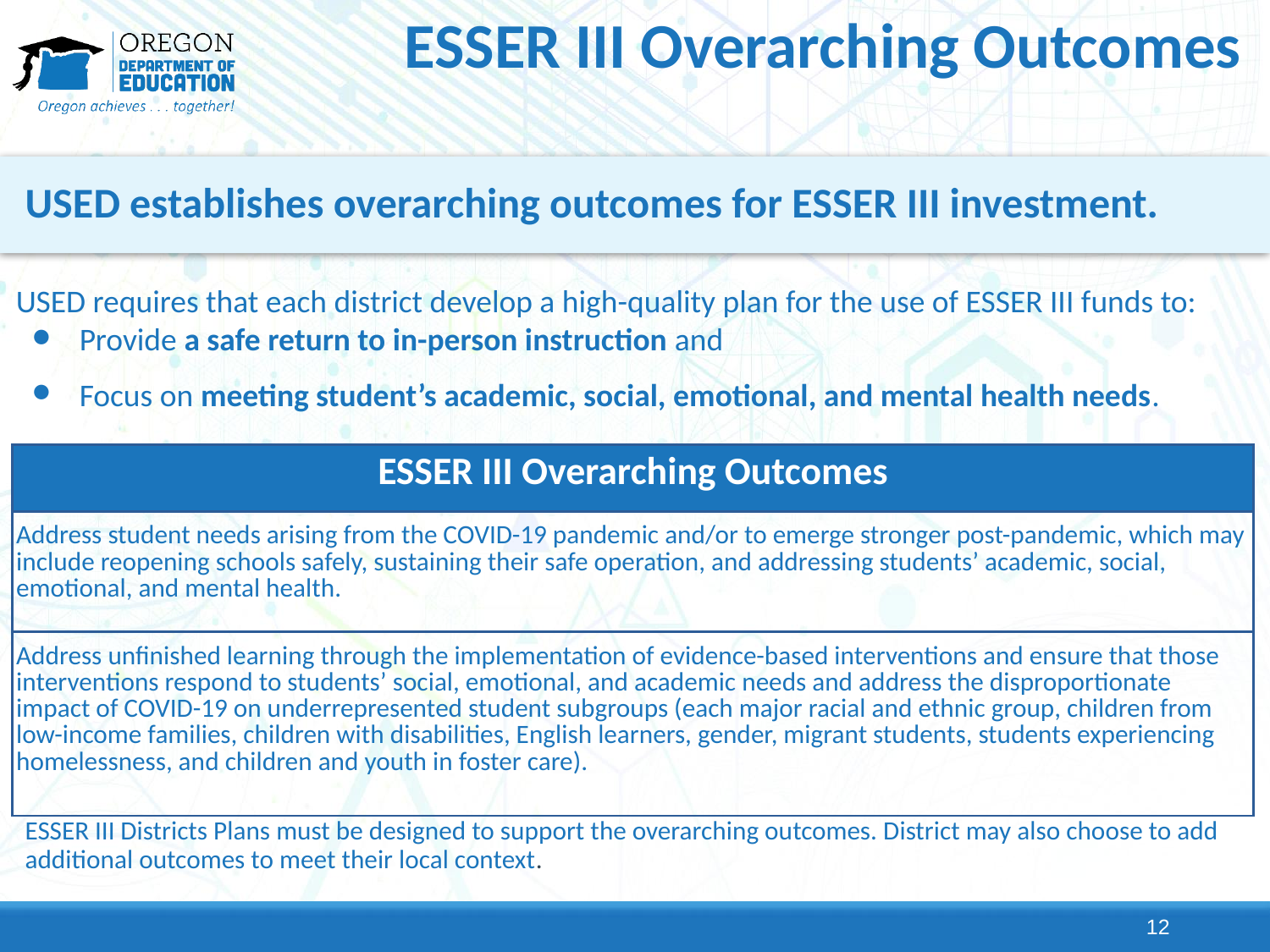

# ESSER III Overarching Outcomes

USED establishes overarching outcomes for ESSER III investment.
USED requires that each district develop a high-quality plan for the use of ESSER III funds to:
Provide a safe return to in-person instruction and
Focus on meeting student’s academic, social, emotional, and mental health needs.
| ESSER III Overarching Outcomes |
| --- |
| Address student needs arising from the COVID-19 pandemic and/or to emerge stronger post-pandemic, which may include reopening schools safely, sustaining their safe operation, and addressing students’ academic, social, emotional, and mental health. |
| Address unfinished learning through the implementation of evidence-based interventions and ensure that those interventions respond to students’ social, emotional, and academic needs and address the disproportionate impact of COVID-19 on underrepresented student subgroups (each major racial and ethnic group, children from low-income families, children with disabilities, English learners, gender, migrant students, students experiencing homelessness, and children and youth in foster care). |
ESSER III Districts Plans must be designed to support the overarching outcomes. District may also choose to add additional outcomes to meet their local context.
12